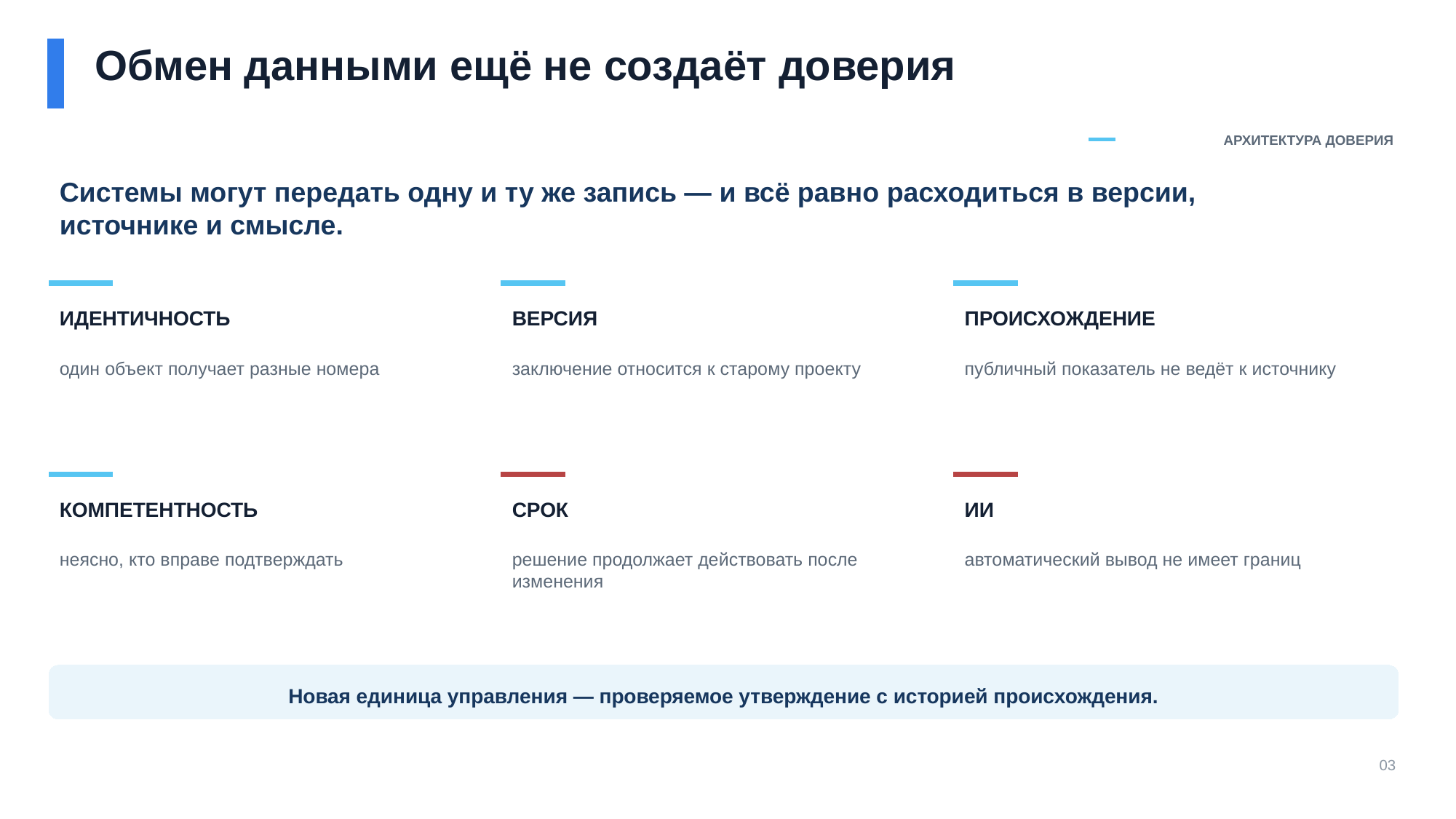

Обмен данными ещё не создаёт доверия

АРХИТЕКТУРА ДОВЕРИЯ

Системы могут передать одну и ту же запись — и всё равно расходиться в версии, источнике и смысле.

ИДЕНТИЧНОСТЬ
ВЕРСИЯ
ПРОИСХОЖДЕНИЕ
один объект получает разные номера
заключение относится к старому проекту
публичный показатель не ведёт к источнику

КОМПЕТЕНТНОСТЬ
СРОК
ИИ
неясно, кто вправе подтверждать
решение продолжает действовать после изменения
автоматический вывод не имеет границ

Новая единица управления — проверяемое утверждение с историей происхождения.
03